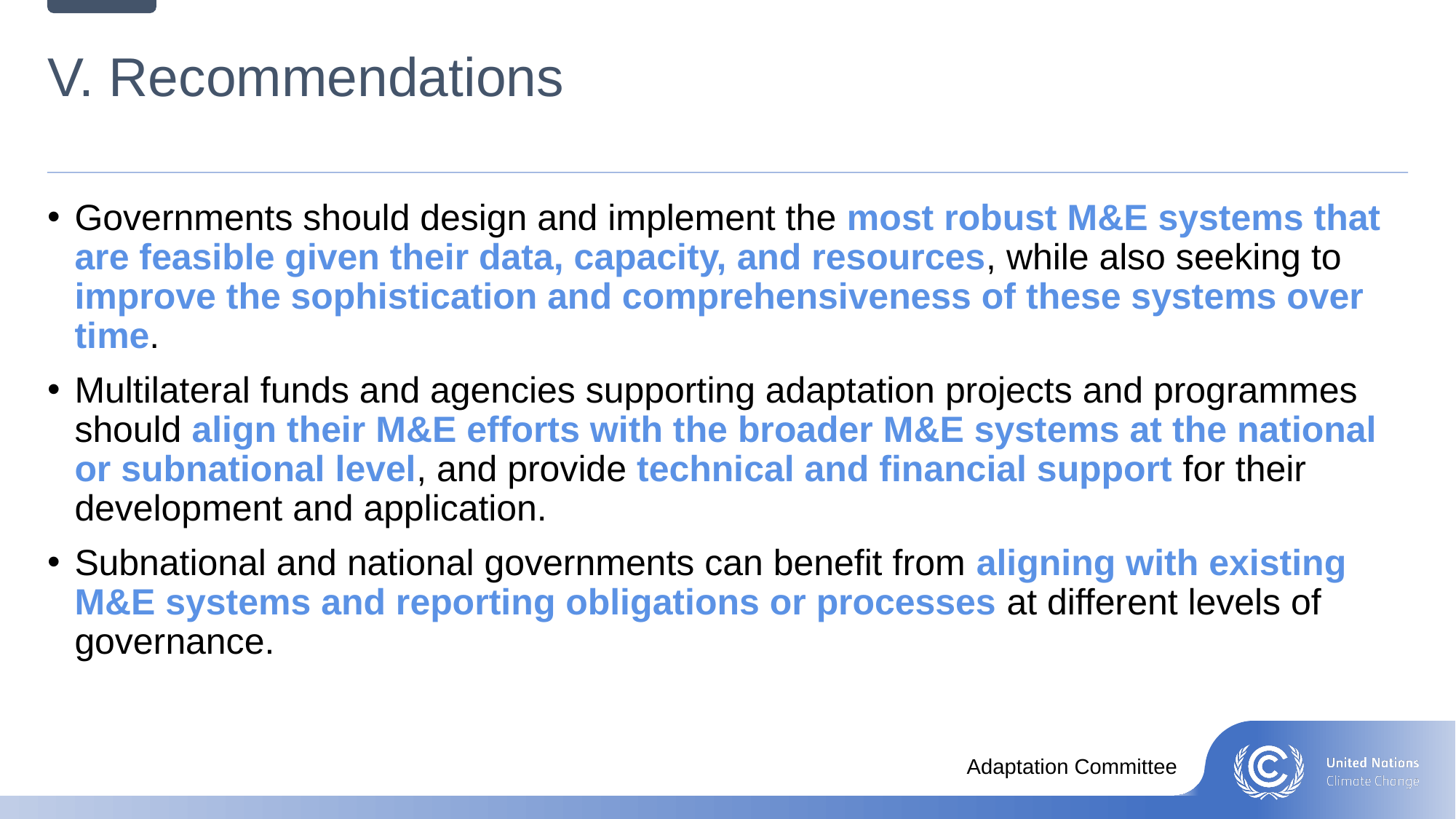

# V. Recommendations
Governments should design and implement the most robust M&E systems that are feasible given their data, capacity, and resources, while also seeking to improve the sophistication and comprehensiveness of these systems over time.
Multilateral funds and agencies supporting adaptation projects and programmes should align their M&E efforts with the broader M&E systems at the national or subnational level, and provide technical and financial support for their development and application.
Subnational and national governments can benefit from aligning with existing M&E systems and reporting obligations or processes at different levels of governance.
Adaptation Committee